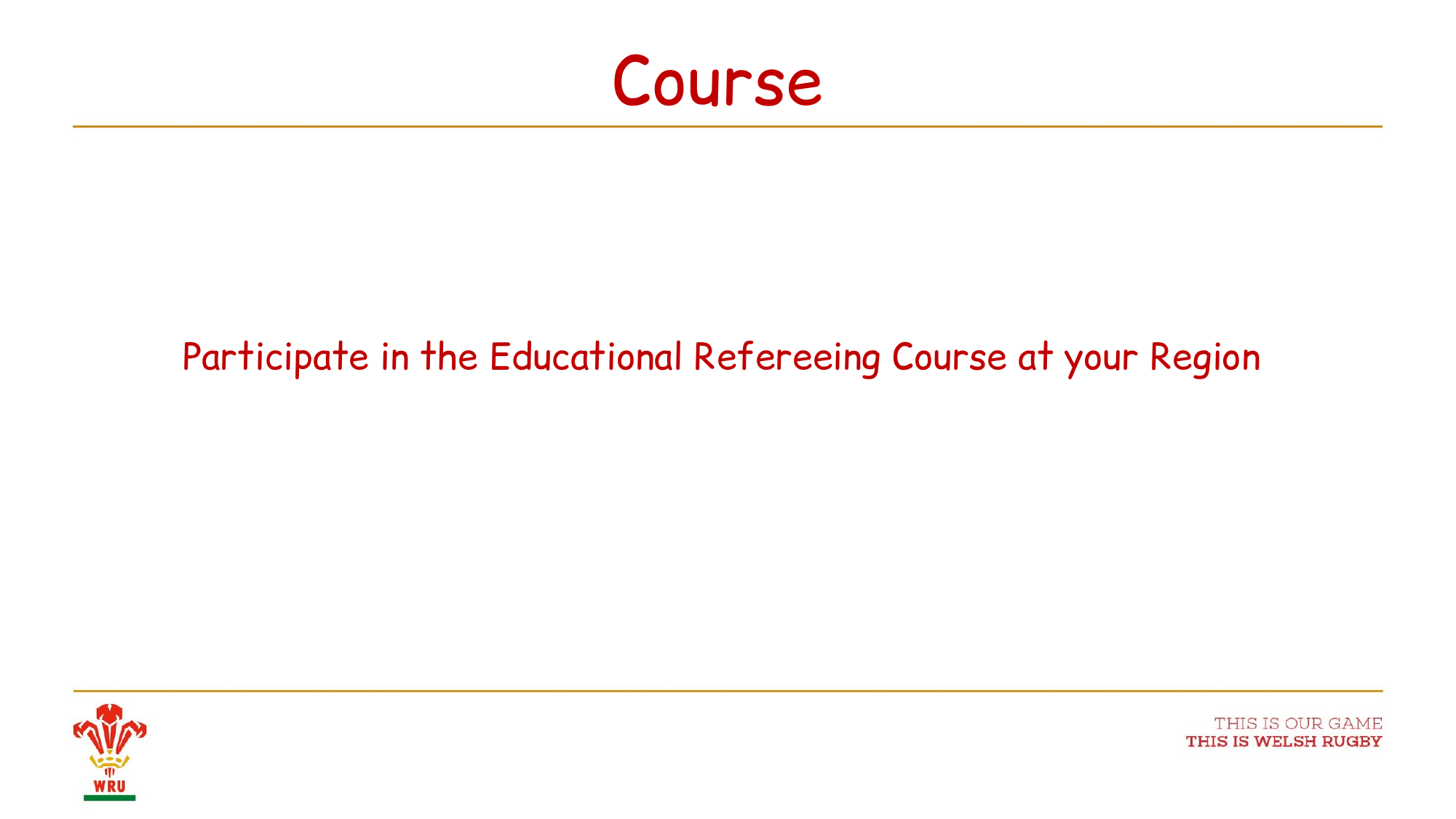

Course

Participate in the Educational Refereeing Course at your Region